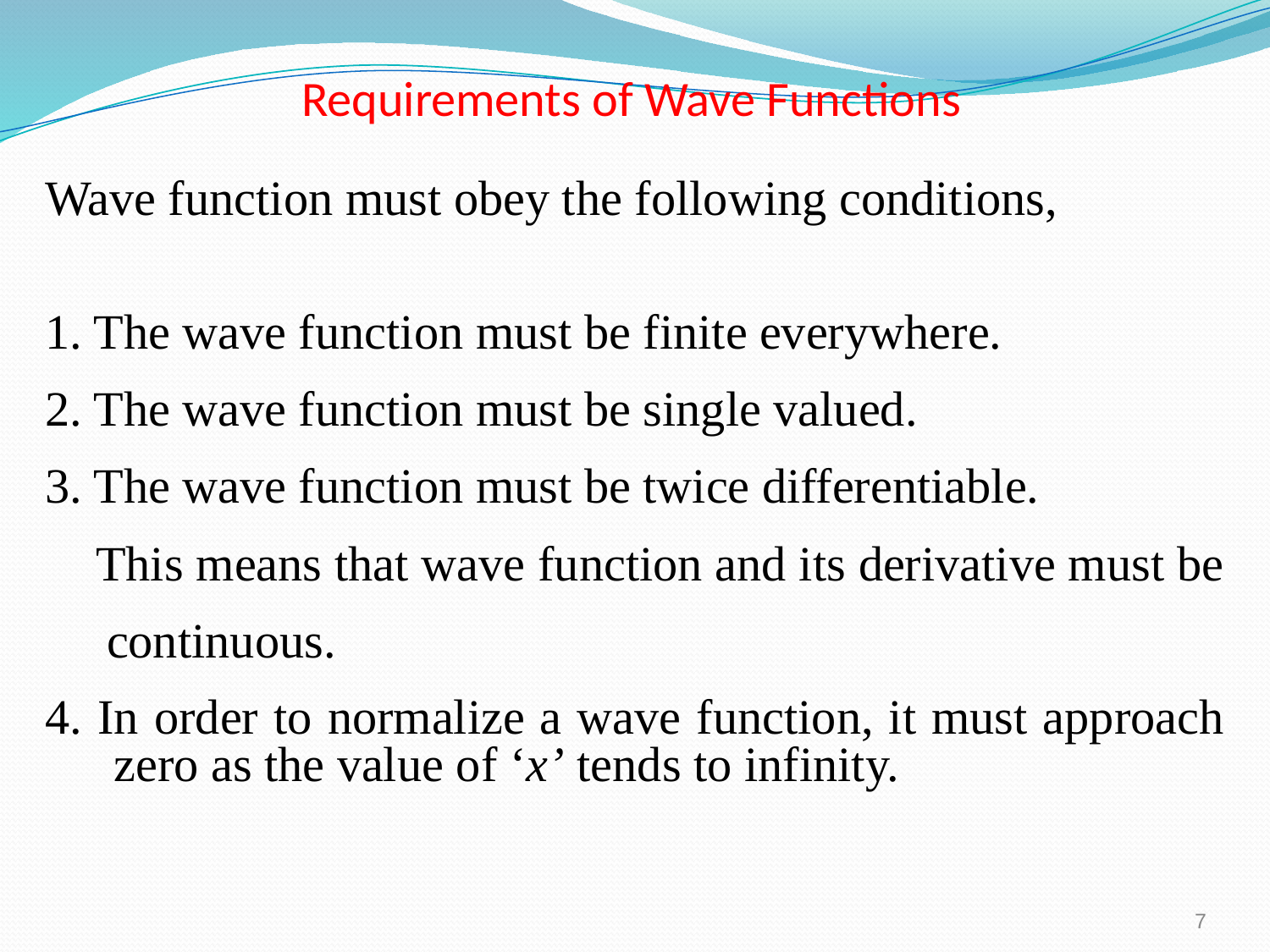

Requirements of Wave Functions
Wave function must obey the following conditions,

1. The wave function must be finite everywhere.
2. The wave function must be single valued.
3. The wave function must be twice differentiable.
    This means that wave function and its derivative must be
     continuous.
4. In order to normalize a wave function, it must approach zero as the value of ‘x’ tends to infinity.

7